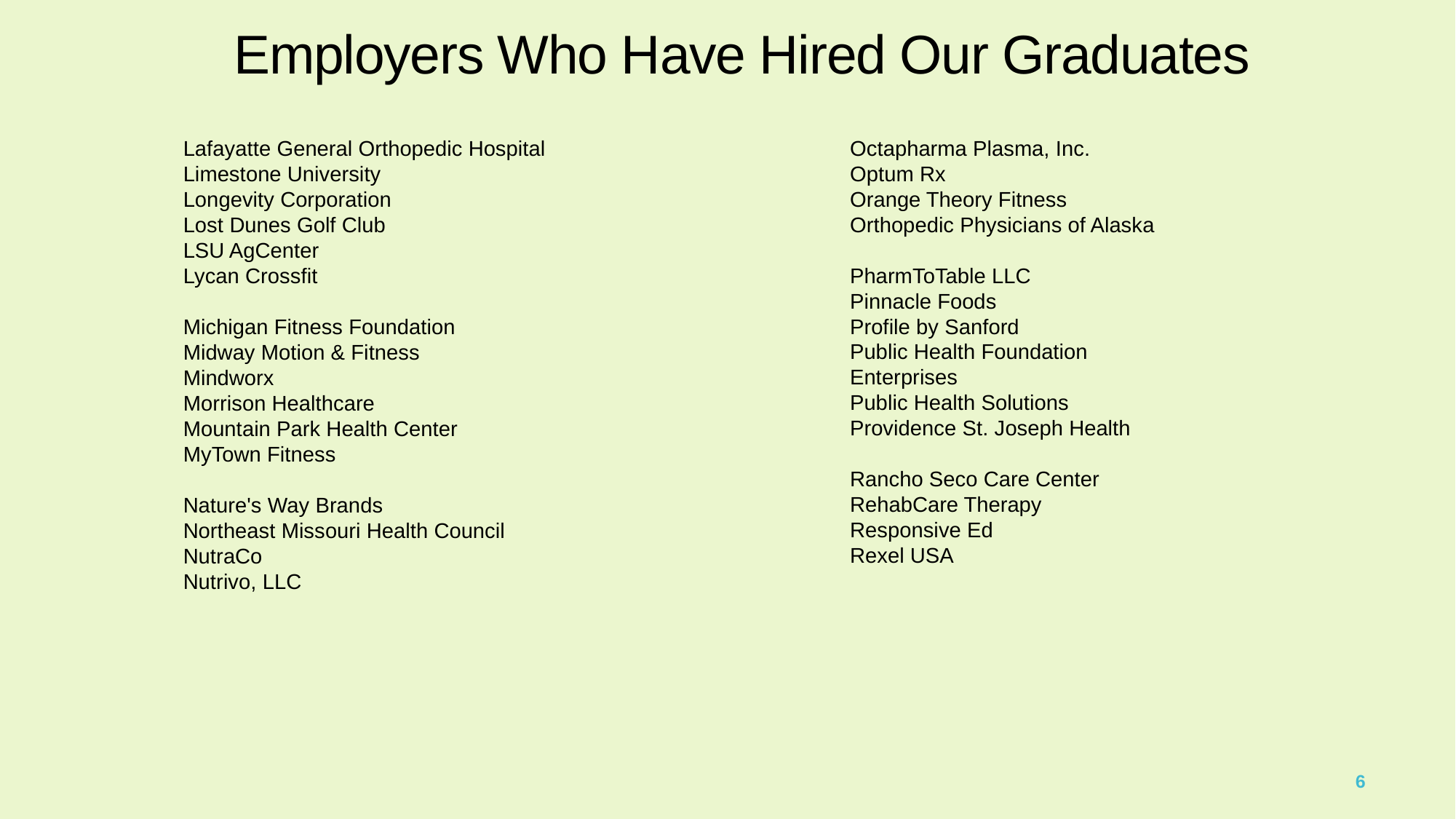

Employers Who Have Hired Our Graduates
Octapharma Plasma, Inc.
Optum Rx
Orange Theory Fitness
Orthopedic Physicians of Alaska

PharmToTable LLC
Pinnacle Foods
Profile by Sanford
Public Health Foundation Enterprises
Public Health Solutions
Providence St. Joseph Health

Rancho Seco Care Center
RehabCare Therapy​
Responsive Ed​
Rexel USA​

Lafayatte General Orthopedic Hospital
Limestone University
Longevity Corporation
Lost Dunes Golf Club
LSU AgCenter
Lycan Crossfit

Michigan Fitness Foundation
Midway Motion & Fitness
Mindworx
Morrison Healthcare
Mountain Park Health Center​
MyTown Fitness

Nature's Way Brands
Northeast Missouri Health Council
NutraCo
Nutrivo, LLC​

6